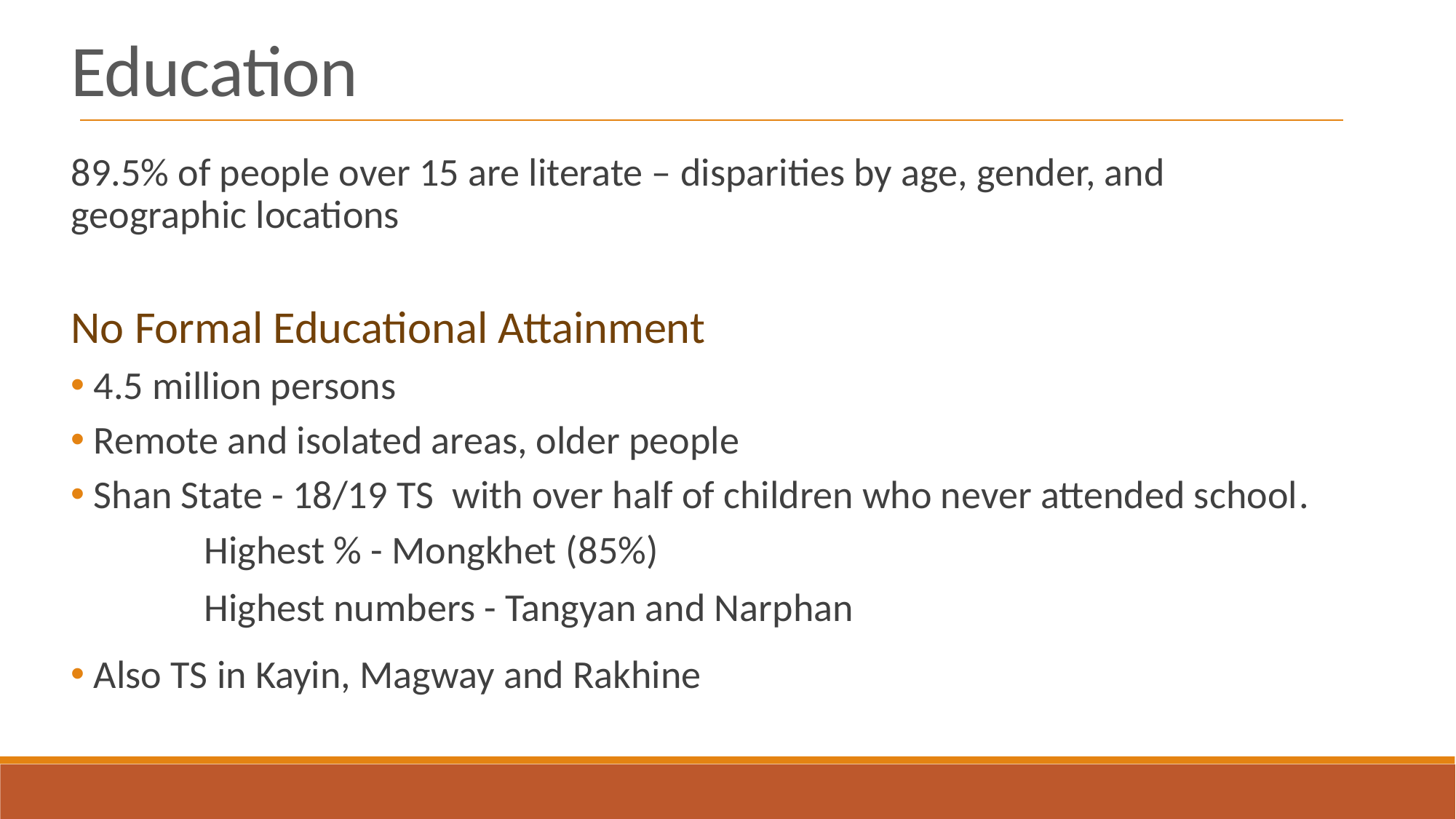

Education
89.5% of people over 15 are literate – disparities by age, gender, and geographic locations

No Formal Educational Attainment
 4.5 million persons
 Remote and isolated areas, older people
 Shan State - 18/19 TS  with over half of children who never attended school.
	Highest % - Mongkhet (85%)
	Highest numbers - Tangyan and Narphan
 Also TS in Kayin, Magway and Rakhine